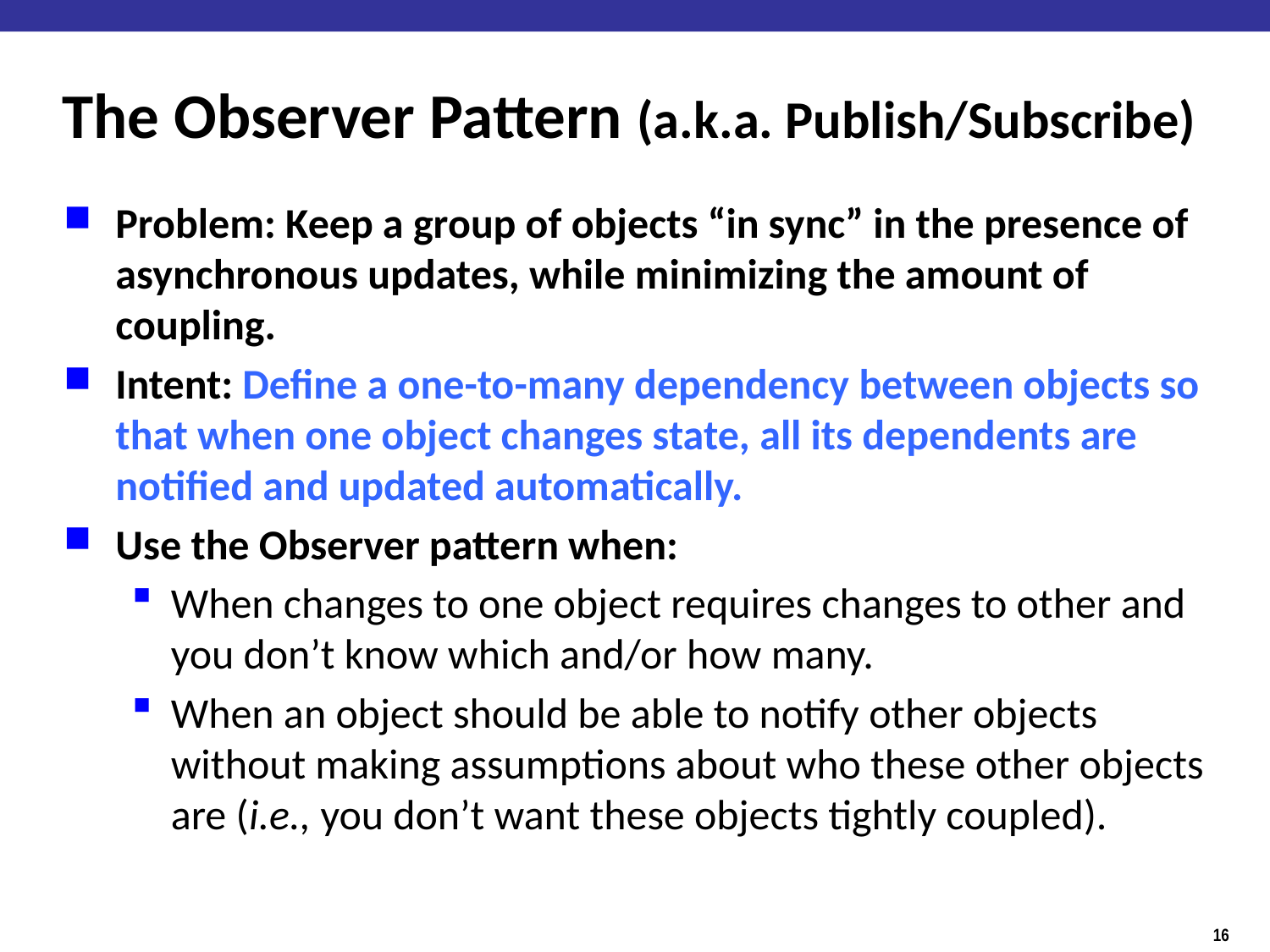

# The Observer Pattern (a.k.a. Publish/Subscribe)
Problem: Keep a group of objects “in sync” in the presence of asynchronous updates, while minimizing the amount of coupling.
Intent: Define a one-to-many dependency between objects so that when one object changes state, all its dependents are notified and updated automatically.
Use the Observer pattern when:
When changes to one object requires changes to other and you don’t know which and/or how many.
When an object should be able to notify other objects without making assumptions about who these other objects are (i.e., you don’t want these objects tightly coupled).